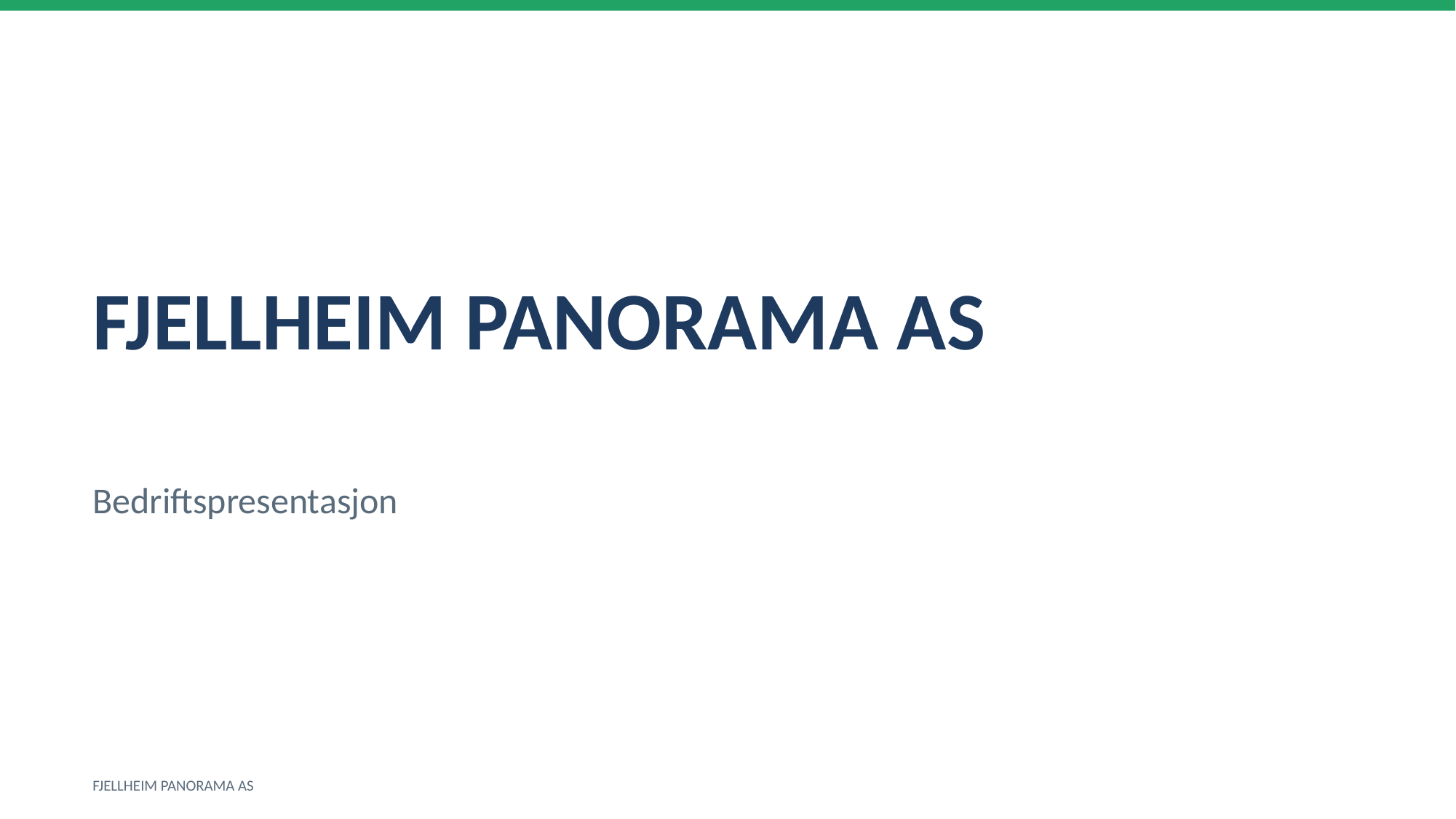

FJELLHEIM PANORAMA AS
Bedriftspresentasjon
FJELLHEIM PANORAMA AS